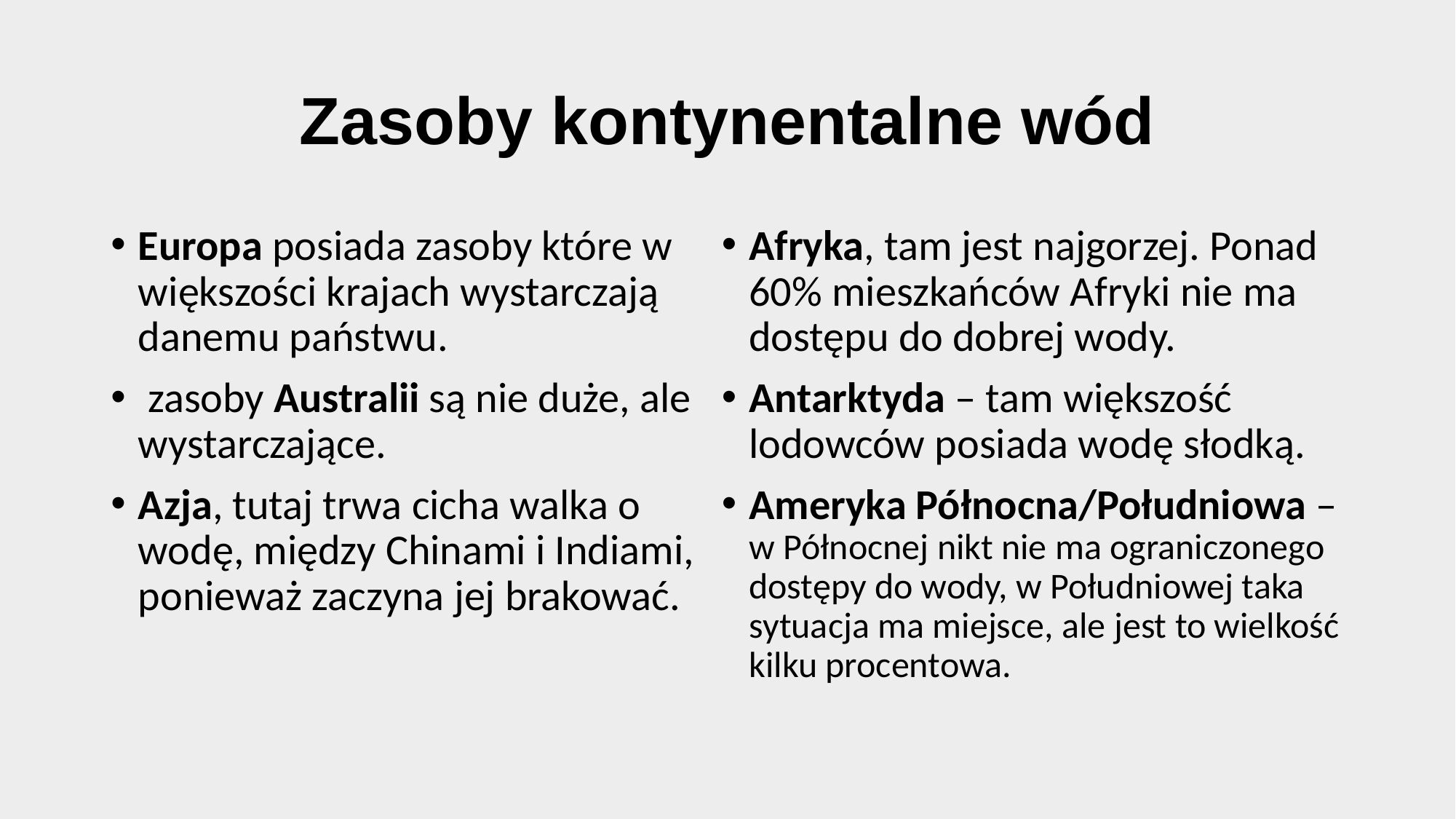

# Zasoby kontynentalne wód
Europa posiada zasoby które w większości krajach wystarczają danemu państwu.
 zasoby Australii są nie duże, ale wystarczające.
Azja, tutaj trwa cicha walka o wodę, między Chinami i Indiami, ponieważ zaczyna jej brakować.
Afryka, tam jest najgorzej. Ponad 60% mieszkańców Afryki nie ma dostępu do dobrej wody.
Antarktyda – tam większość lodowców posiada wodę słodką.
Ameryka Północna/Południowa – w Północnej nikt nie ma ograniczonego dostępy do wody, w Południowej taka sytuacja ma miejsce, ale jest to wielkość kilku procentowa.